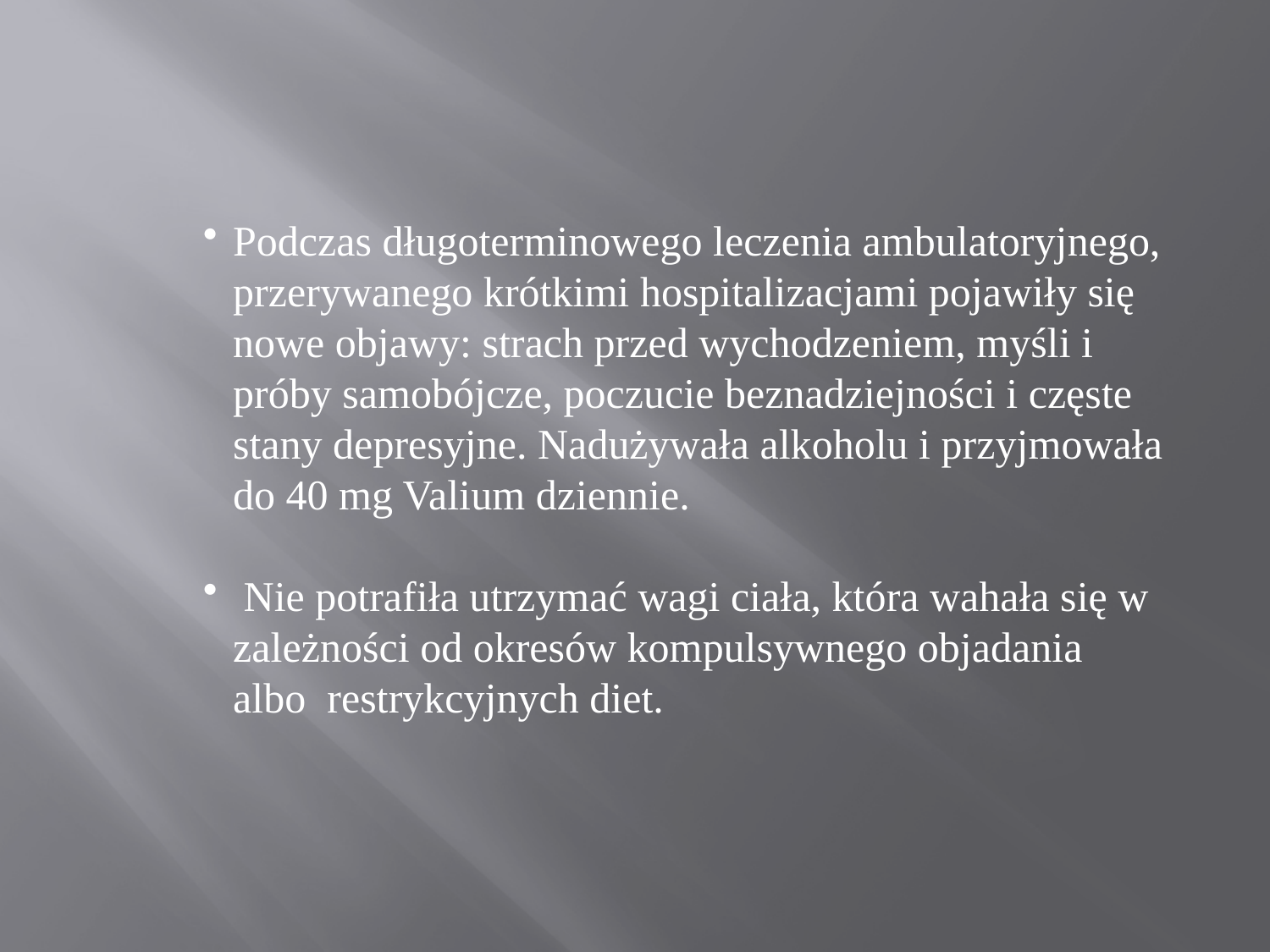

Podczas długoterminowego leczenia ambulatoryjnego, przerywanego krótkimi hospitalizacjami pojawiły się nowe objawy: strach przed wychodzeniem, myśli i próby samobójcze, poczucie beznadziejności i częste stany depresyjne. Nadużywała alkoholu i przyjmowała do 40 mg Valium dziennie.

 Nie potrafiła utrzymać wagi ciała, która wahała się w zależności od okresów kompulsywnego objadania albo  restrykcyjnych diet.